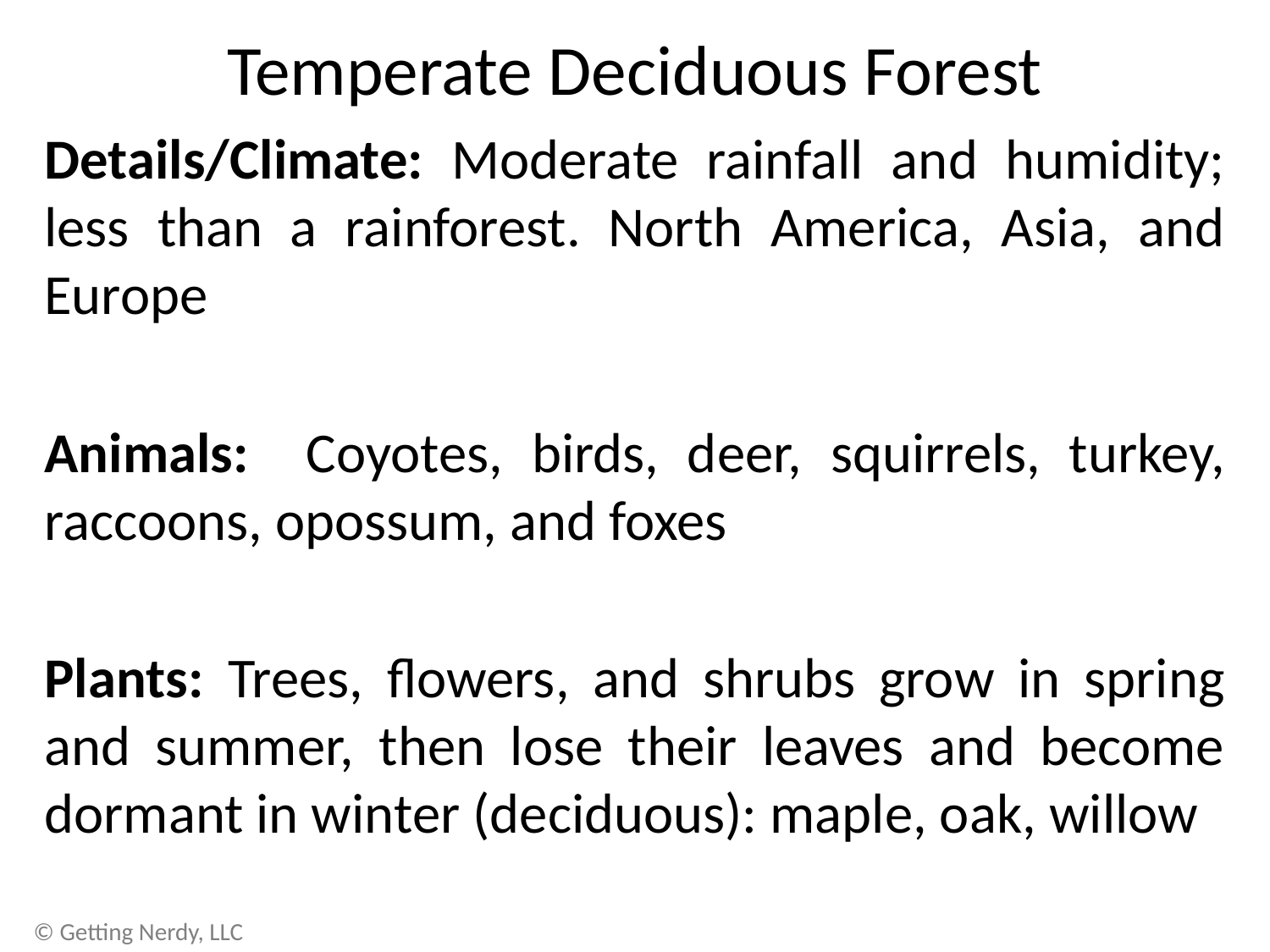

# Temperate Deciduous Forest
Details/Climate: Moderate rainfall and humidity; less than a rainforest. North America, Asia, and Europe

Animals:  Coyotes, birds, deer, squirrels, turkey, raccoons, opossum, and foxes

Plants: Trees, flowers, and shrubs grow in spring and summer, then lose their leaves and become dormant in winter (deciduous): maple, oak, willow
© Getting Nerdy, LLC